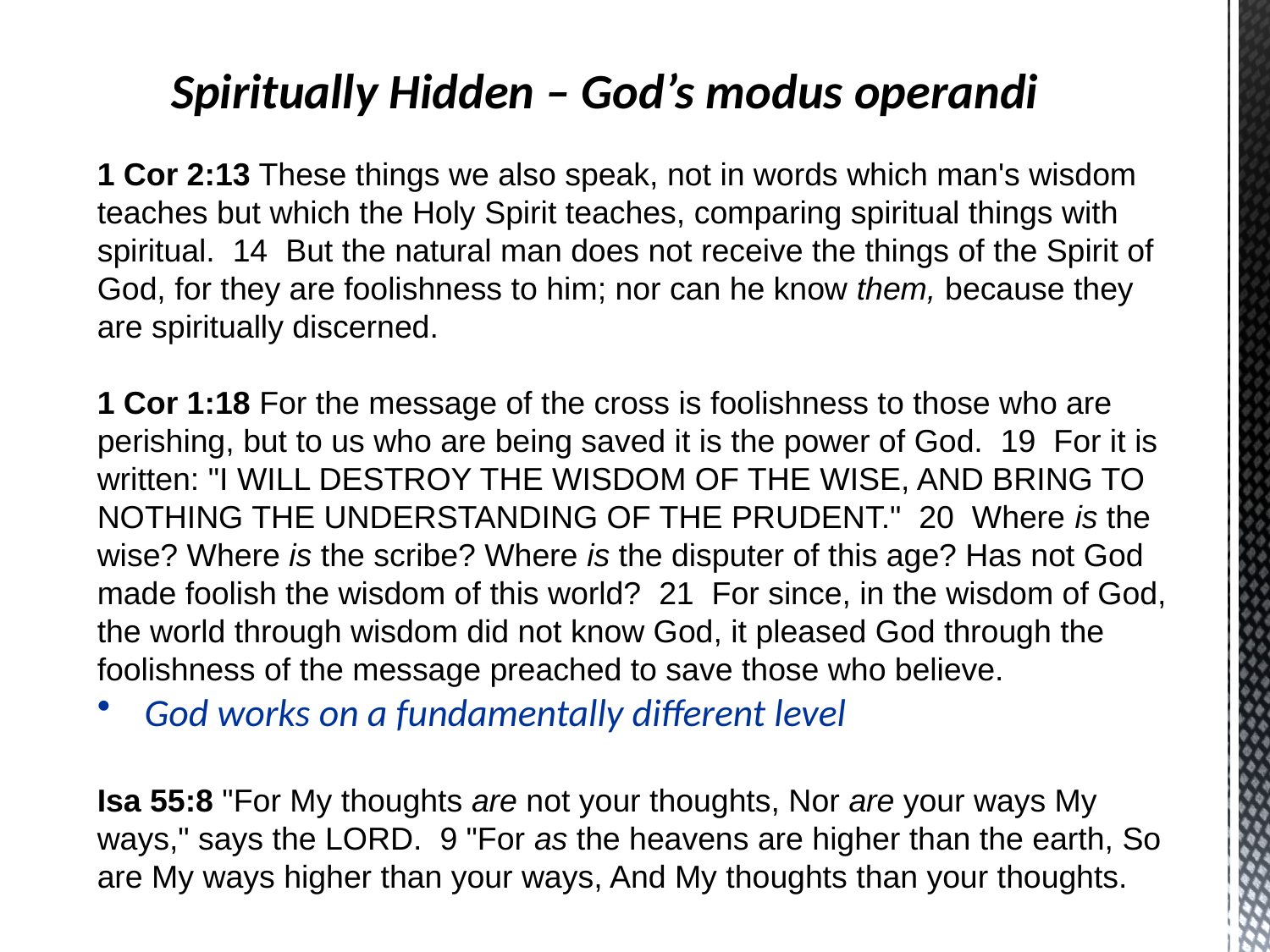

Spiritually Hidden – God’s modus operandi
1 Cor 2:13 These things we also speak, not in words which man's wisdom teaches but which the Holy Spirit teaches, comparing spiritual things with spiritual.  14  But the natural man does not receive the things of the Spirit of God, for they are foolishness to him; nor can he know them, because they are spiritually discerned.

1 Cor 1:18 For the message of the cross is foolishness to those who are perishing, but to us who are being saved it is the power of God.  19  For it is written: "I WILL DESTROY THE WISDOM OF THE WISE, AND BRING TO NOTHING THE UNDERSTANDING OF THE PRUDENT."  20  Where is the wise? Where is the scribe? Where is the disputer of this age? Has not God made foolish the wisdom of this world?  21  For since, in the wisdom of God, the world through wisdom did not know God, it pleased God through the foolishness of the message preached to save those who believe.
  God works on a fundamentally different level

Isa 55:8 "For My thoughts are not your thoughts, Nor are your ways My ways," says the LORD.  9 "For as the heavens are higher than the earth, So are My ways higher than your ways, And My thoughts than your thoughts.